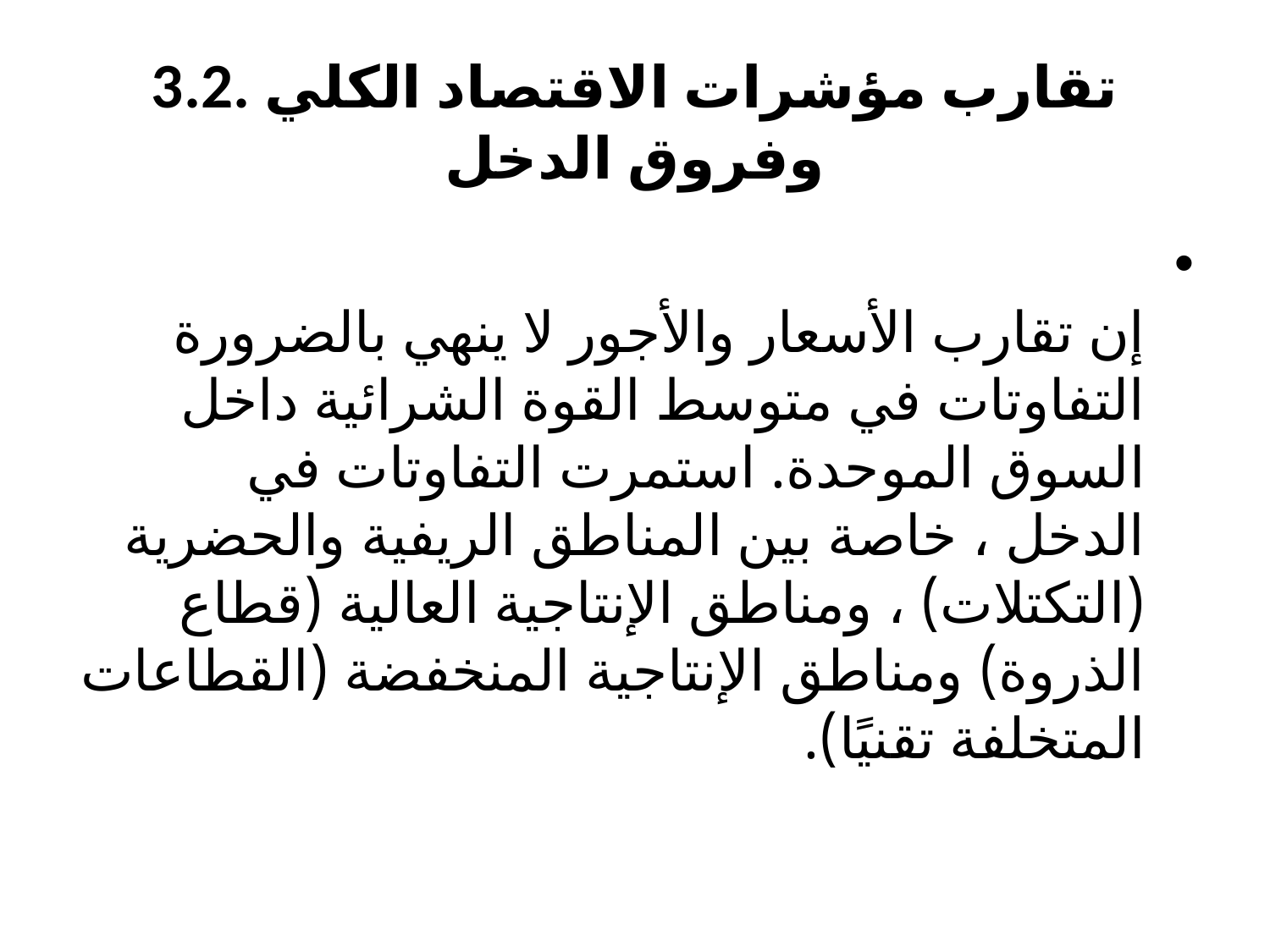

# 3.2. تقارب مؤشرات الاقتصاد الكلي وفروق الدخل
إن تقارب الأسعار والأجور لا ينهي بالضرورة التفاوتات في متوسط ​​القوة الشرائية داخل السوق الموحدة. استمرت التفاوتات في الدخل ، خاصة بين المناطق الريفية والحضرية (التكتلات) ، ومناطق الإنتاجية العالية (قطاع الذروة) ومناطق الإنتاجية المنخفضة (القطاعات المتخلفة تقنيًا).